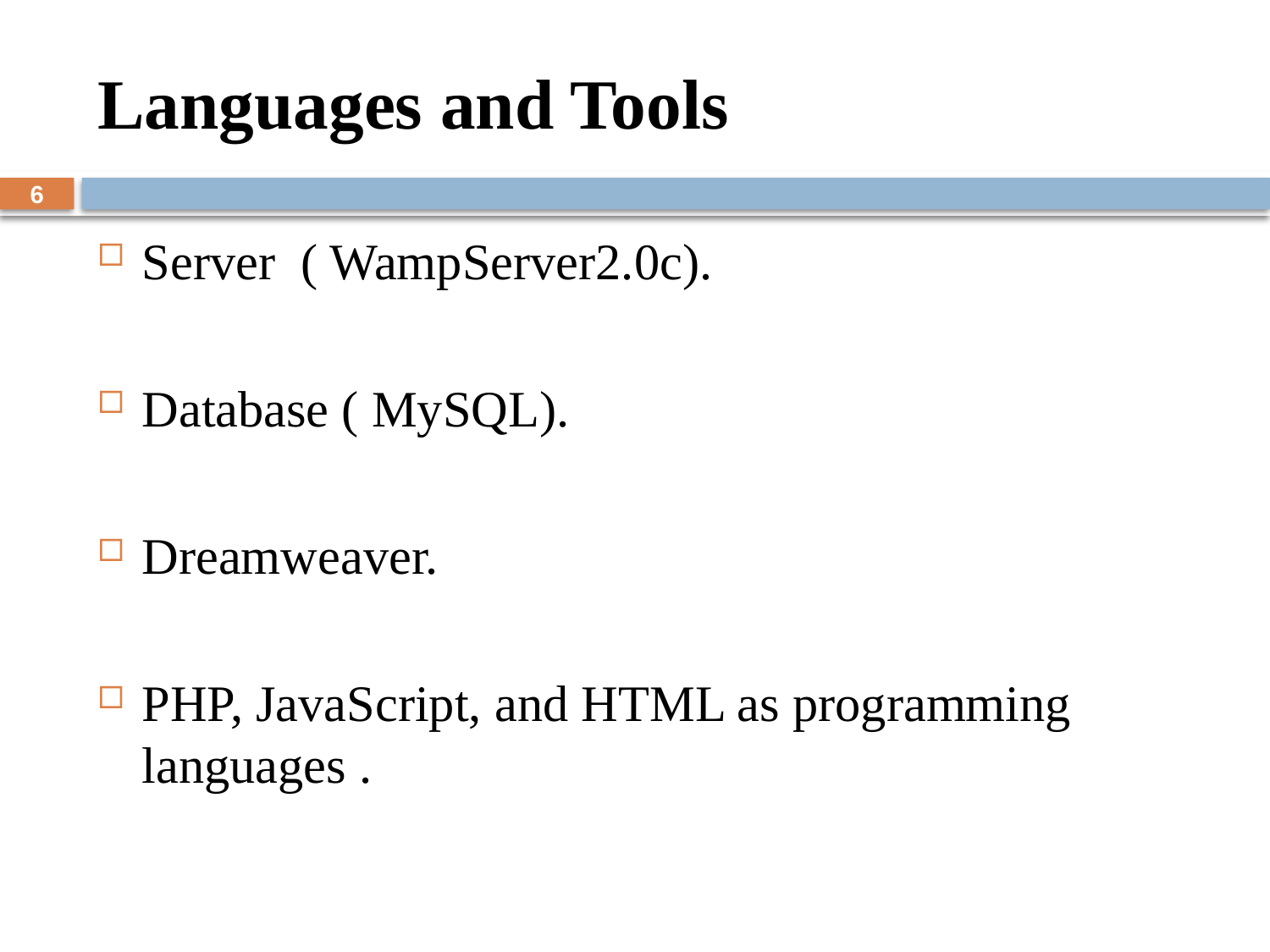

# Languages and Tools
6
Server  ( WampServer2.0c).

Database ( MySQL).

Dreamweaver.

PHP, JavaScript, and HTML as programming languages .